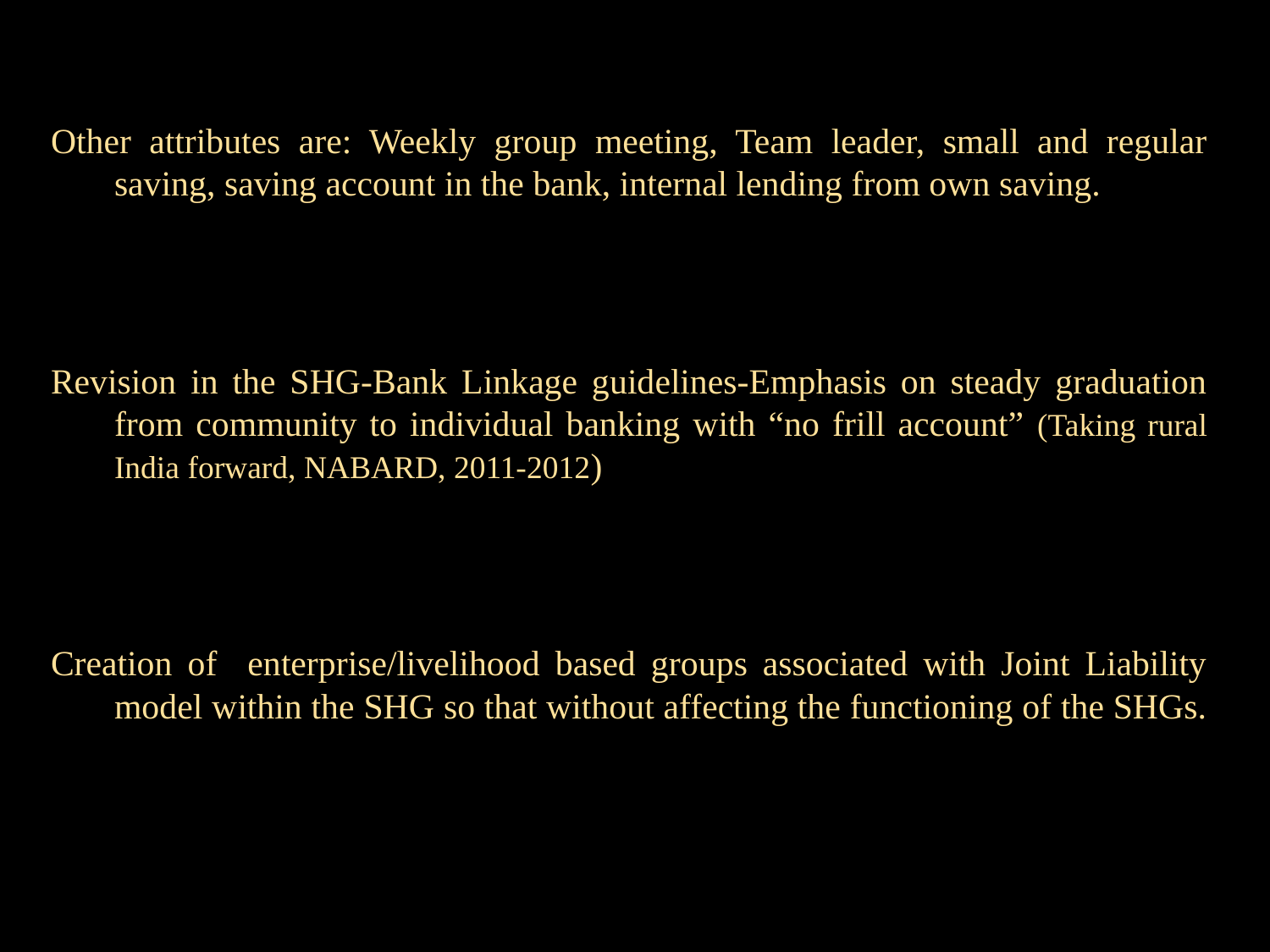

Other attributes are: Weekly group meeting, Team leader, small and regular saving, saving account in the bank, internal lending from own saving.

Revision in the SHG-Bank Linkage guidelines-Emphasis on steady graduation from community to individual banking with “no frill account” (Taking rural India forward, NABARD, 2011-2012)

Creation of  enterprise/livelihood based groups associated with Joint Liability model within the SHG so that without affecting the functioning of the SHGs.